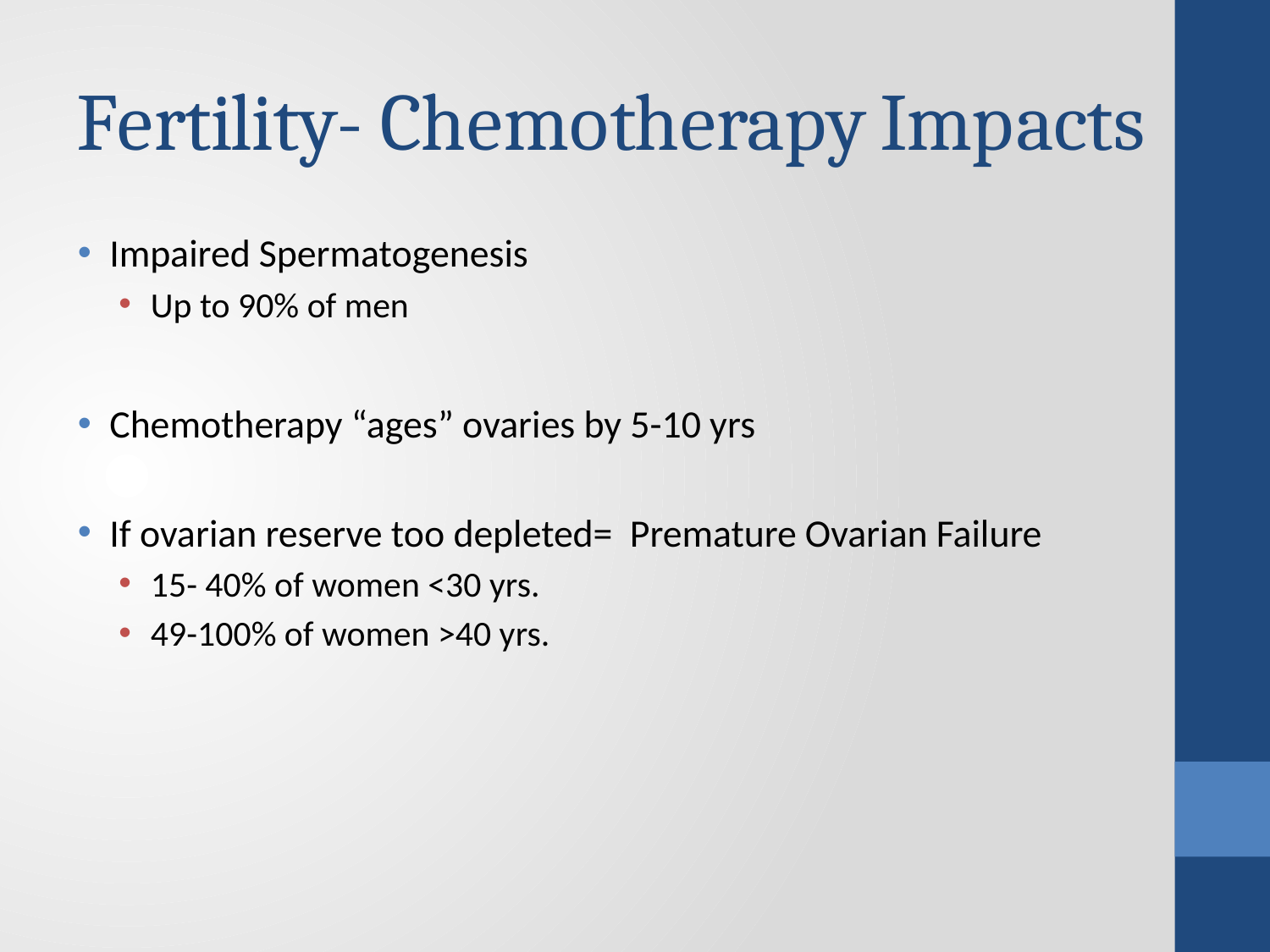

# Fertility- Chemotherapy Impacts
Impaired Spermatogenesis
Up to 90% of men

Chemotherapy “ages” ovaries by 5-10 yrs

If ovarian reserve too depleted=  Premature Ovarian Failure
15- 40% of women <30 yrs.
49-100% of women >40 yrs.